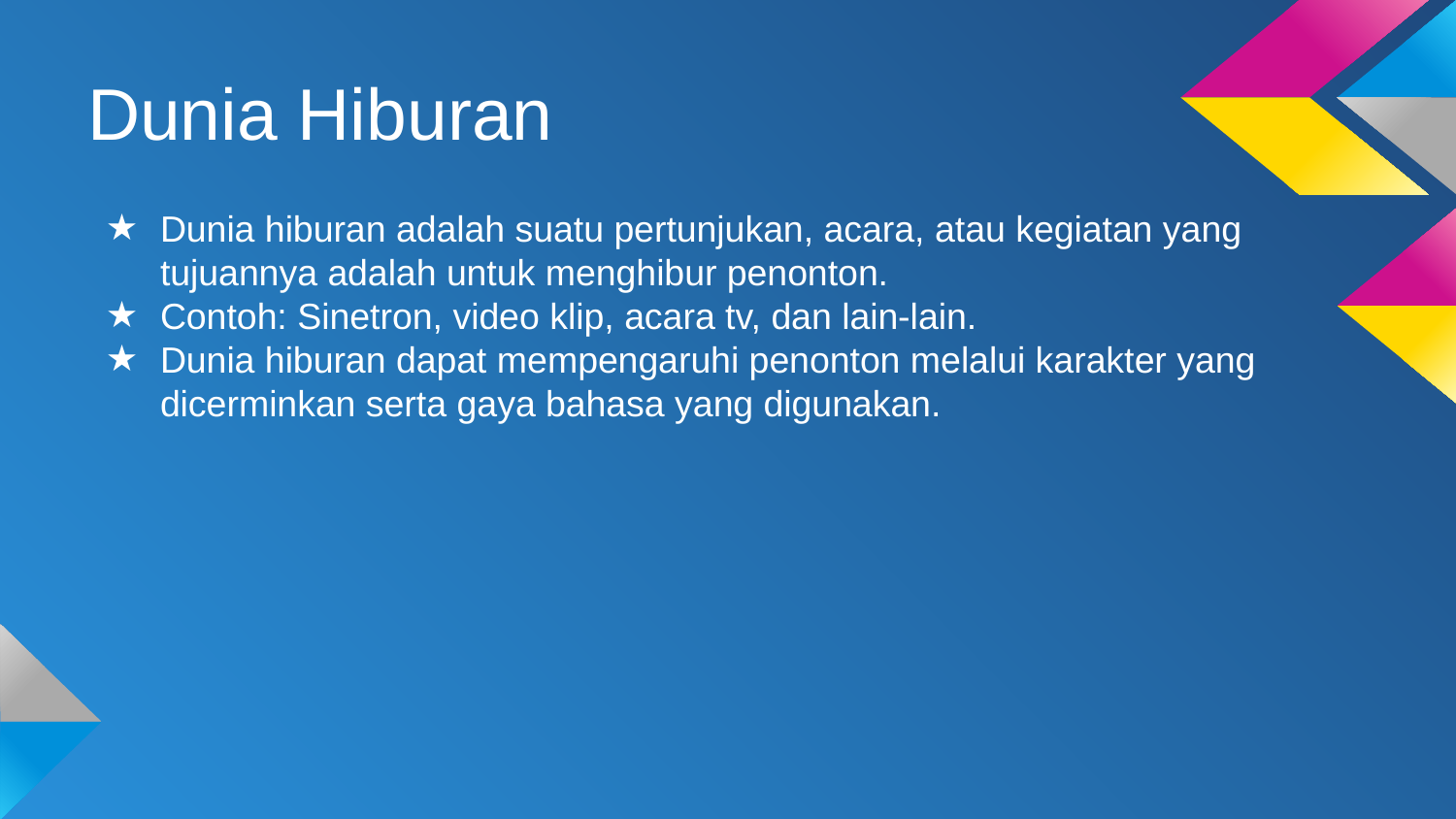

# Dunia Hiburan
Dunia hiburan adalah suatu pertunjukan, acara, atau kegiatan yang tujuannya adalah untuk menghibur penonton.
Contoh: Sinetron, video klip, acara tv, dan lain-lain.
Dunia hiburan dapat mempengaruhi penonton melalui karakter yang dicerminkan serta gaya bahasa yang digunakan.